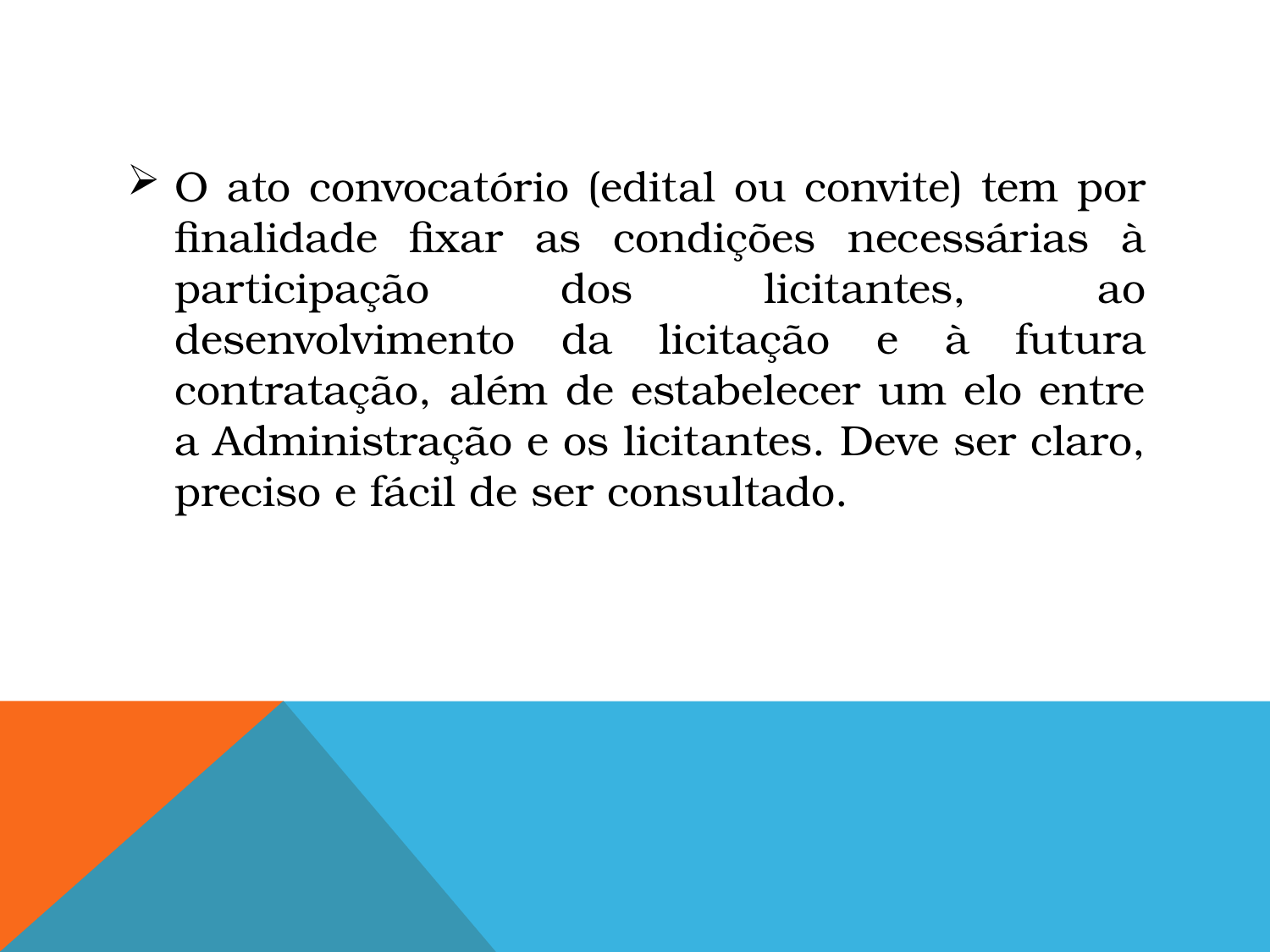

#
O ato convocatório (edital ou convite) tem por finalidade fixar as condições necessárias à participação dos licitantes, ao desenvolvimento da licitação e à futura contratação, além de estabelecer um elo entre a Administração e os licitantes. Deve ser claro, preciso e fácil de ser consultado.